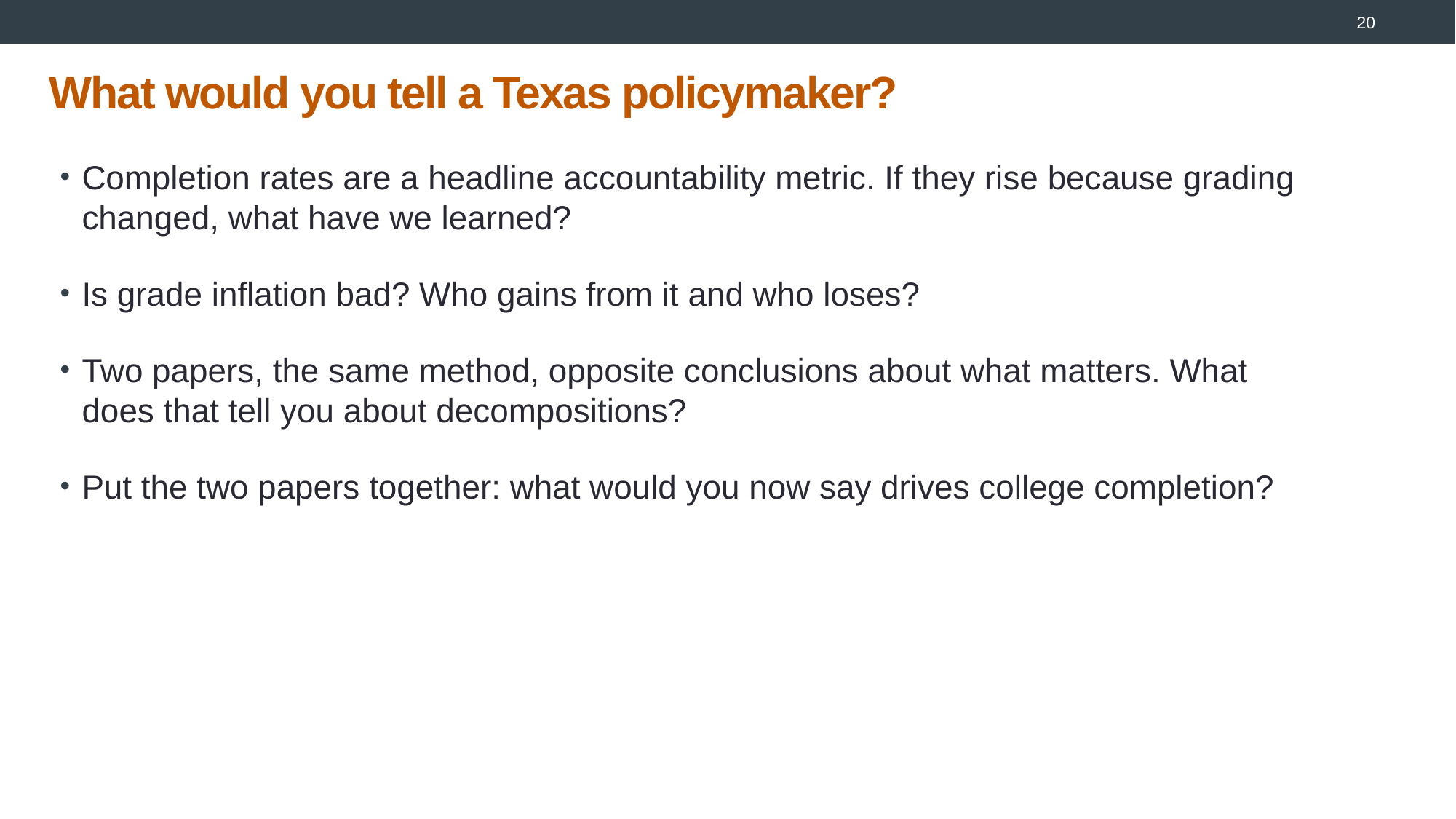

20
# What would you tell a Texas policymaker?
Completion rates are a headline accountability metric. If they rise because grading changed, what have we learned?
Is grade inflation bad? Who gains from it and who loses?
Two papers, the same method, opposite conclusions about what matters. What does that tell you about decompositions?
Put the two papers together: what would you now say drives college completion?